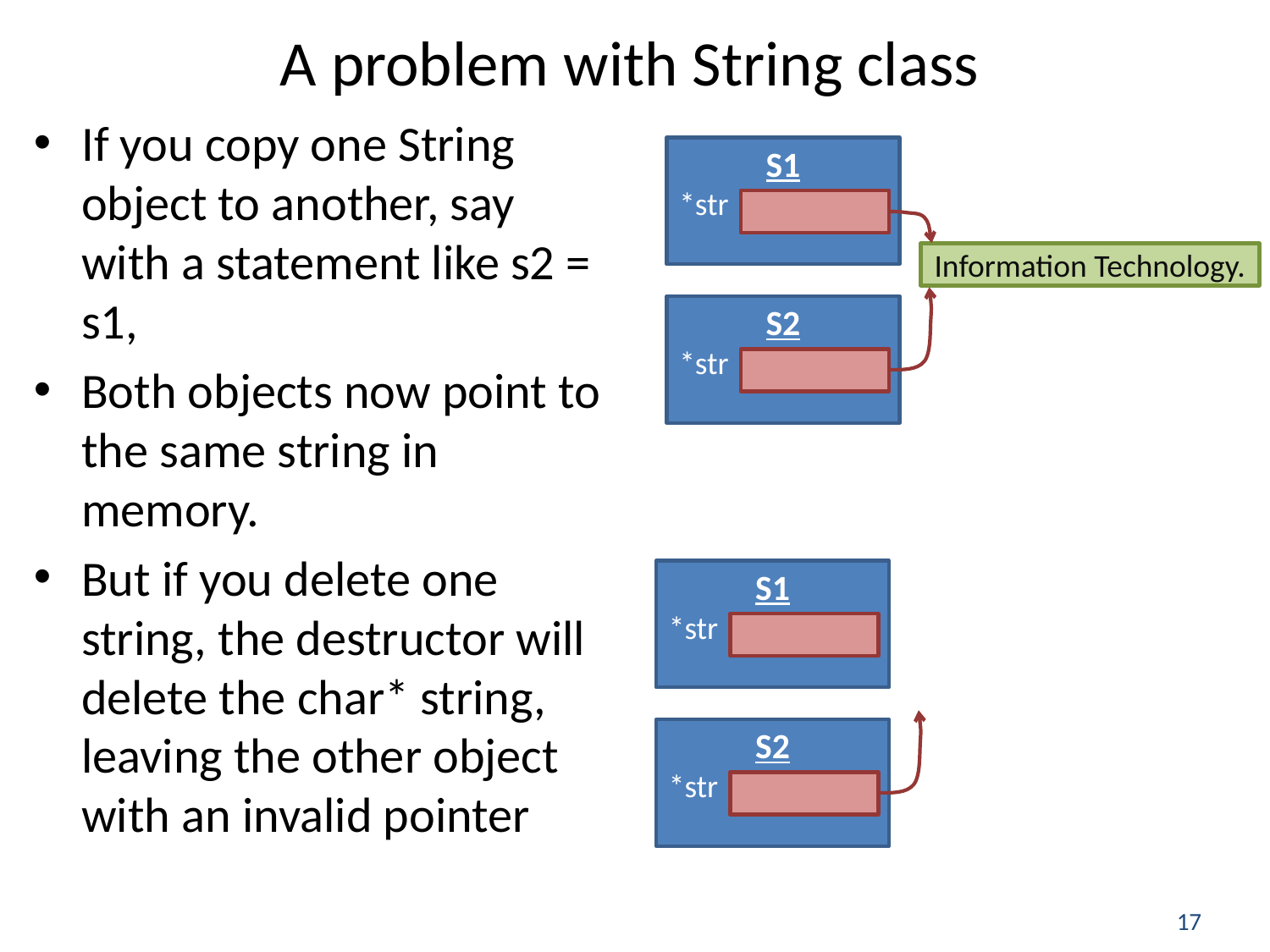

# A problem with String class
If you copy one String object to another, say with a statement like s2 = s1,
Both objects now point to the same string in memory.
But if you delete one string, the destructor will delete the char* string, leaving the other object with an invalid pointer

S1
*str

Information Technology.

S2
*str

S1
*str

S2
*str